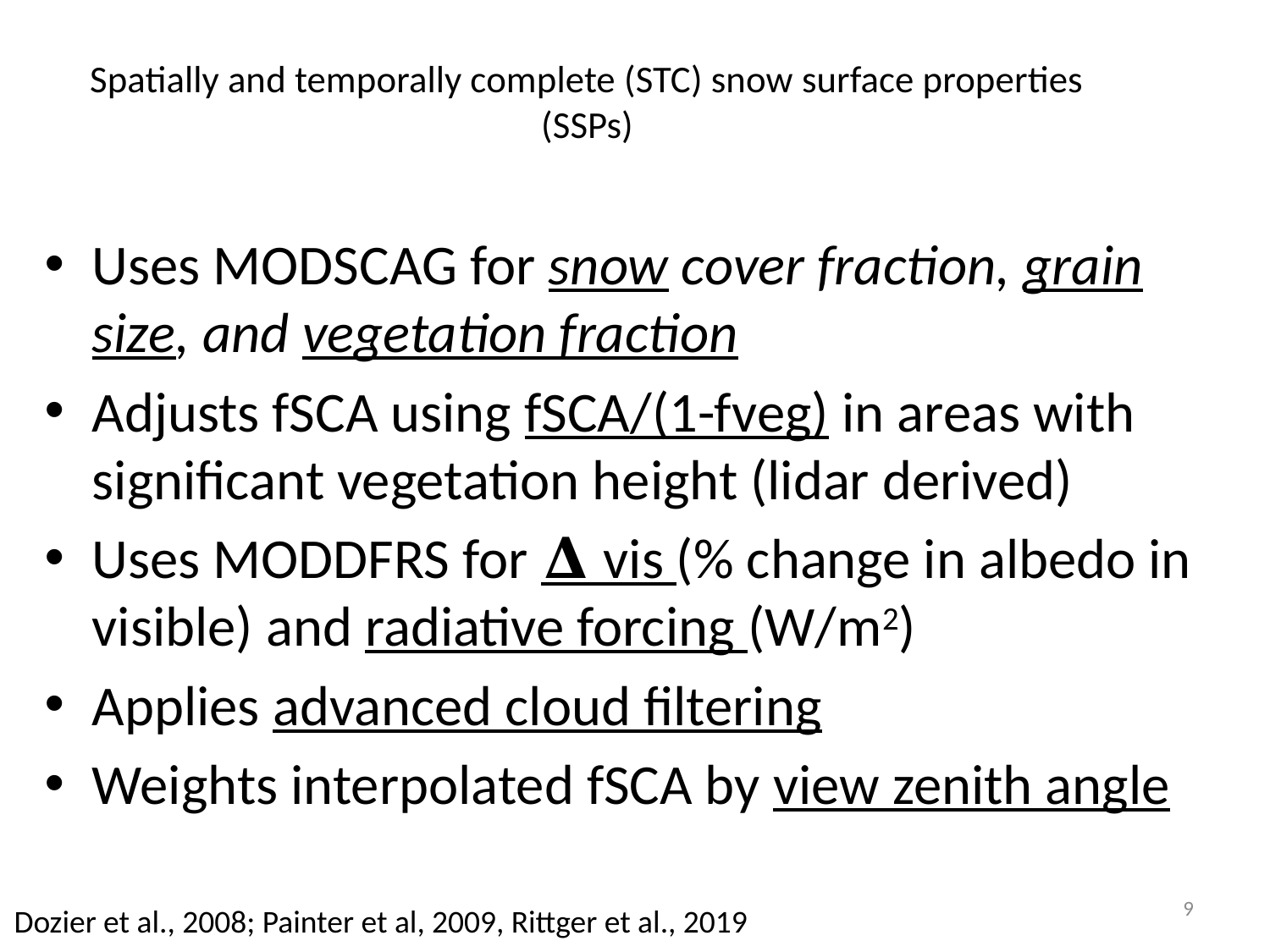

# Spatially and temporally complete (STC) snow surface properties (SSPs)
Uses MODSCAG for snow cover fraction, grain size, and vegetation fraction
Adjusts fSCA using fSCA/(1-fveg) in areas with significant vegetation height (lidar derived)
Uses MODDFRS for 𝚫 vis (% change in albedo in visible) and radiative forcing (W/m2)
Applies advanced cloud filtering
Weights interpolated fSCA by view zenith angle
9
Dozier et al., 2008; Painter et al, 2009, Rittger et al., 2019